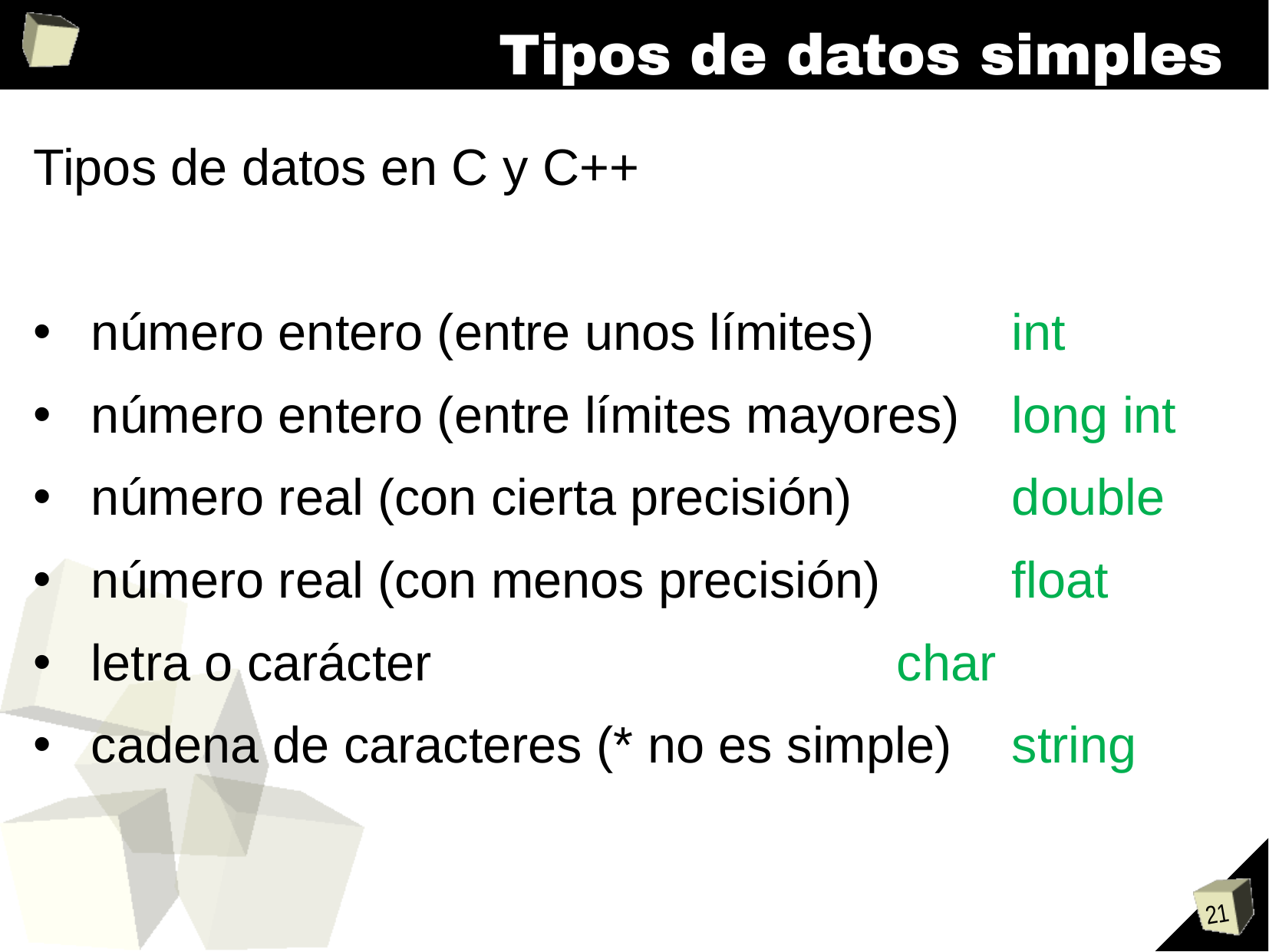

# Tipos de datos simples
Tipos de datos en C y C++

número entero (entre unos límites)		int
número entero (entre límites mayores)	long int
número real (con cierta precisión)		double
número real (con menos precisión)		float
letra o carácter					char
cadena de caracteres (* no es simple)	string